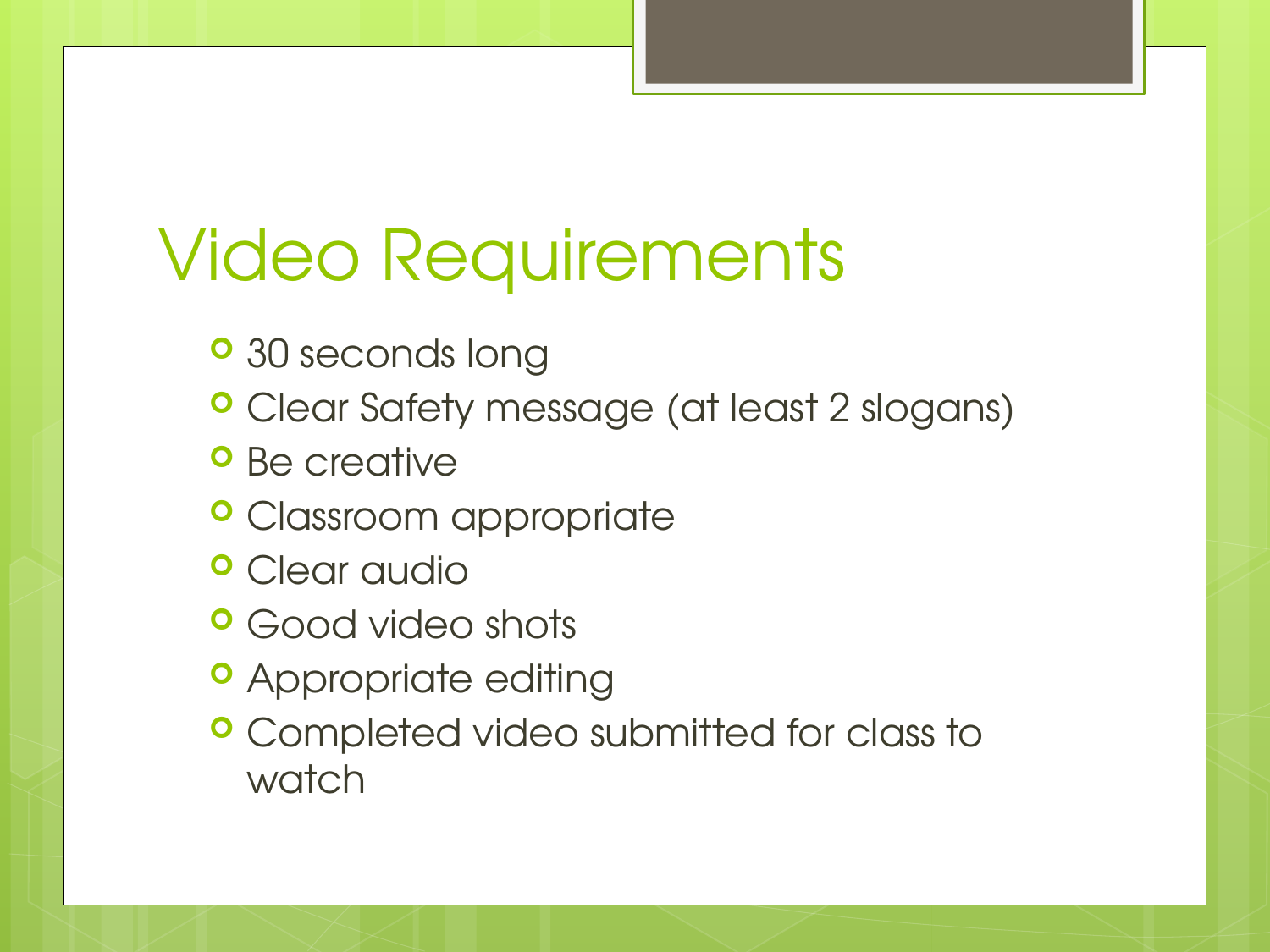

# Video Requirements
30 seconds long
Clear Safety message (at least 2 slogans)
Be creative
Classroom appropriate
Clear audio
Good video shots
Appropriate editing
Completed video submitted for class to watch